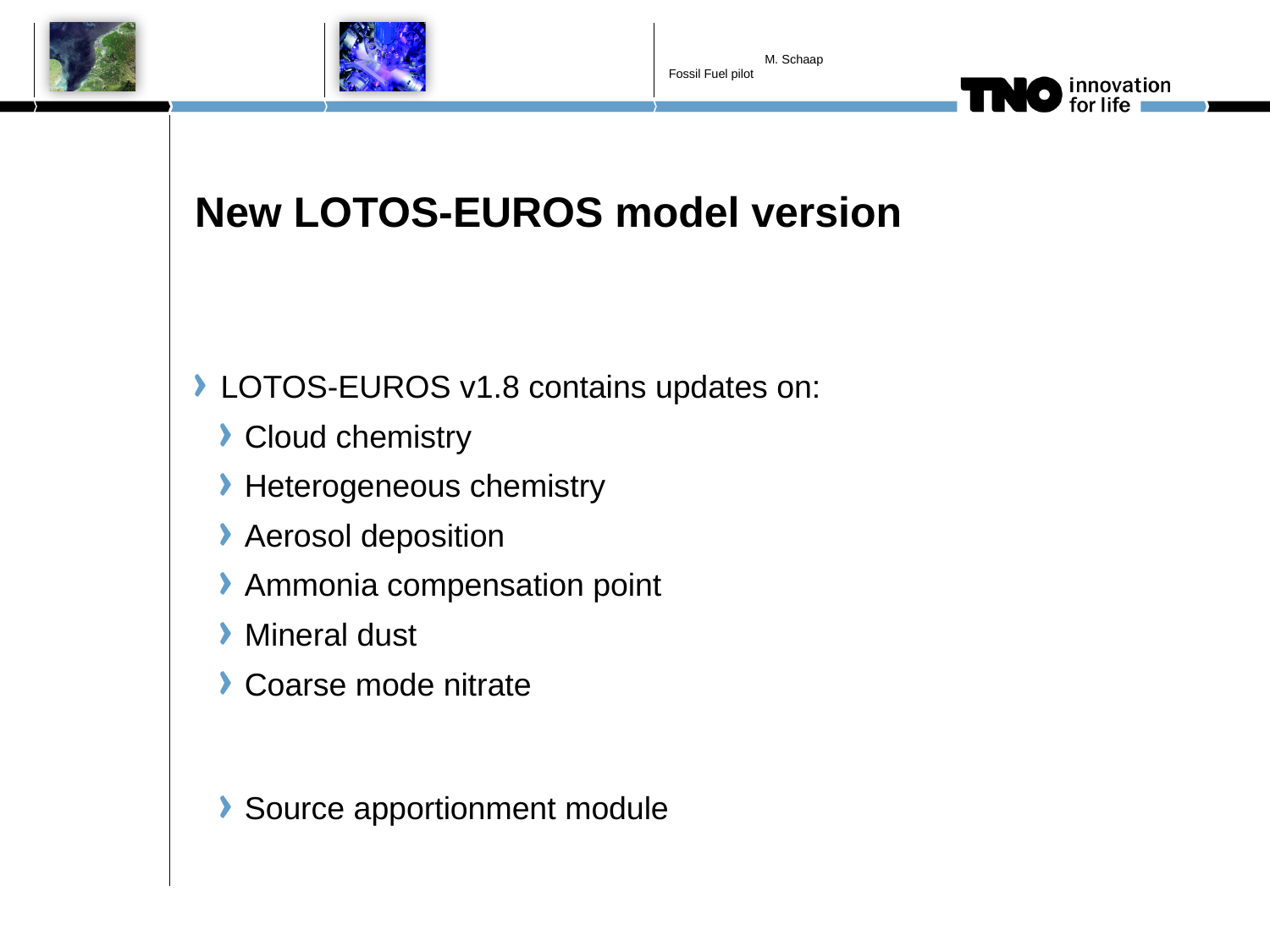

M. Schaap
Fossil Fuel pilot
# New LOTOS-EUROS model version

LOTOS-EUROS v1.8 contains updates on:
Cloud chemistry
Heterogeneous chemistry
Aerosol deposition
Ammonia compensation point
Mineral dust
Coarse mode nitrate

Source apportionment module